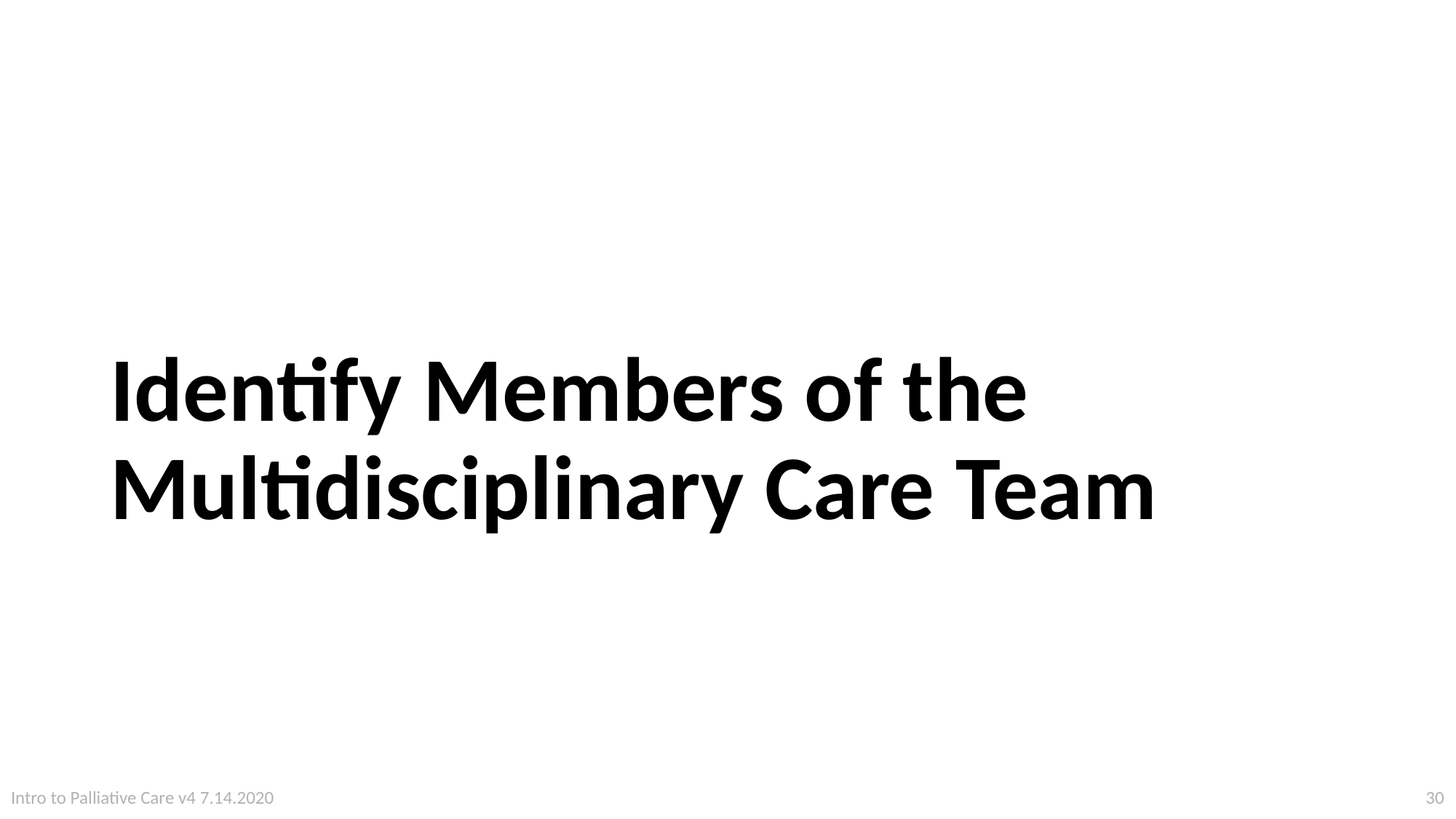

# Identify Members of the Multidisciplinary Care Team
30
Intro to Palliative Care v4 7.14.2020